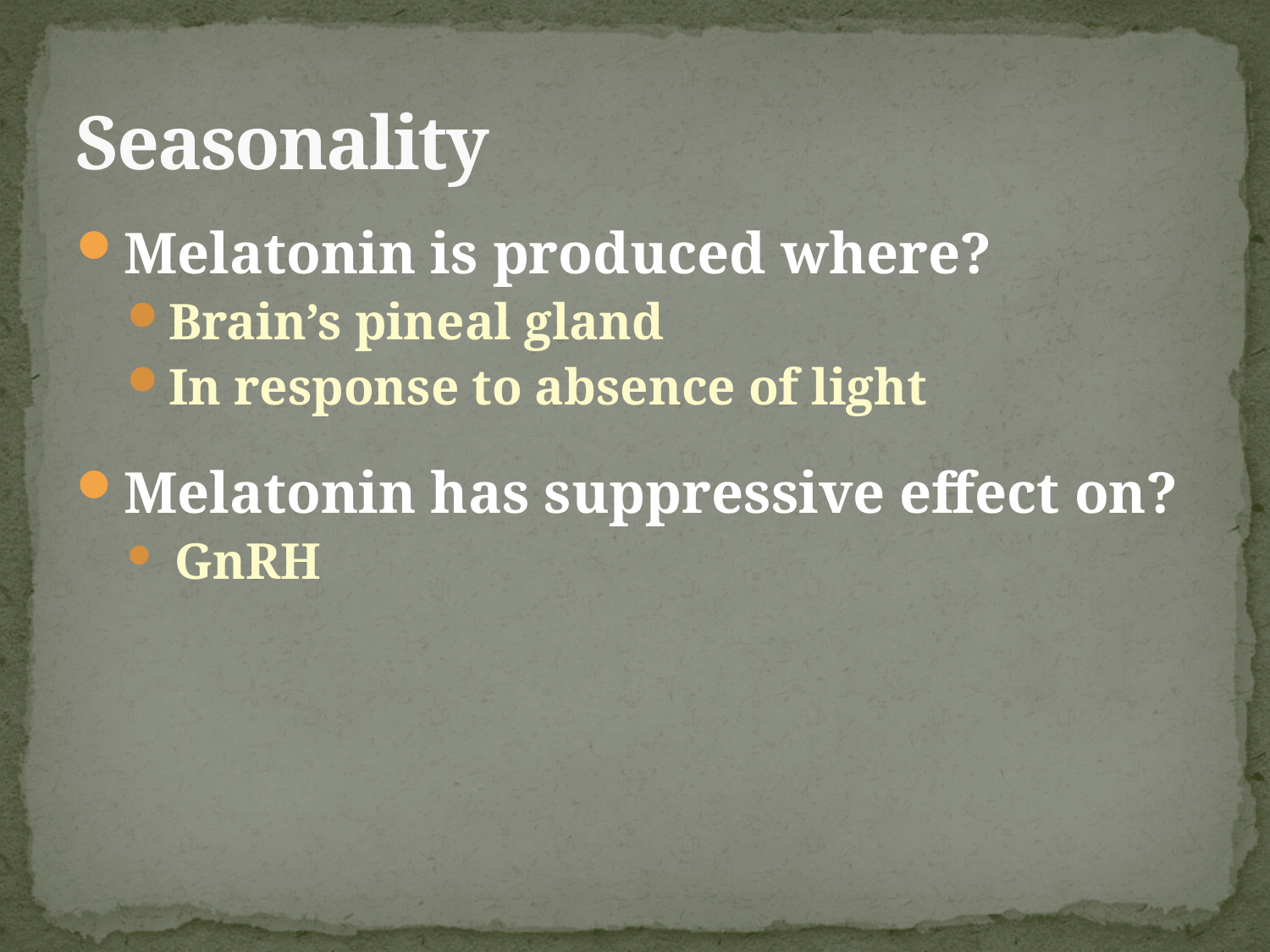

# Seasonality
Melatonin is produced where?
Brain’s pineal gland
In response to absence of light

Melatonin has suppressive effect on?
 GnRH